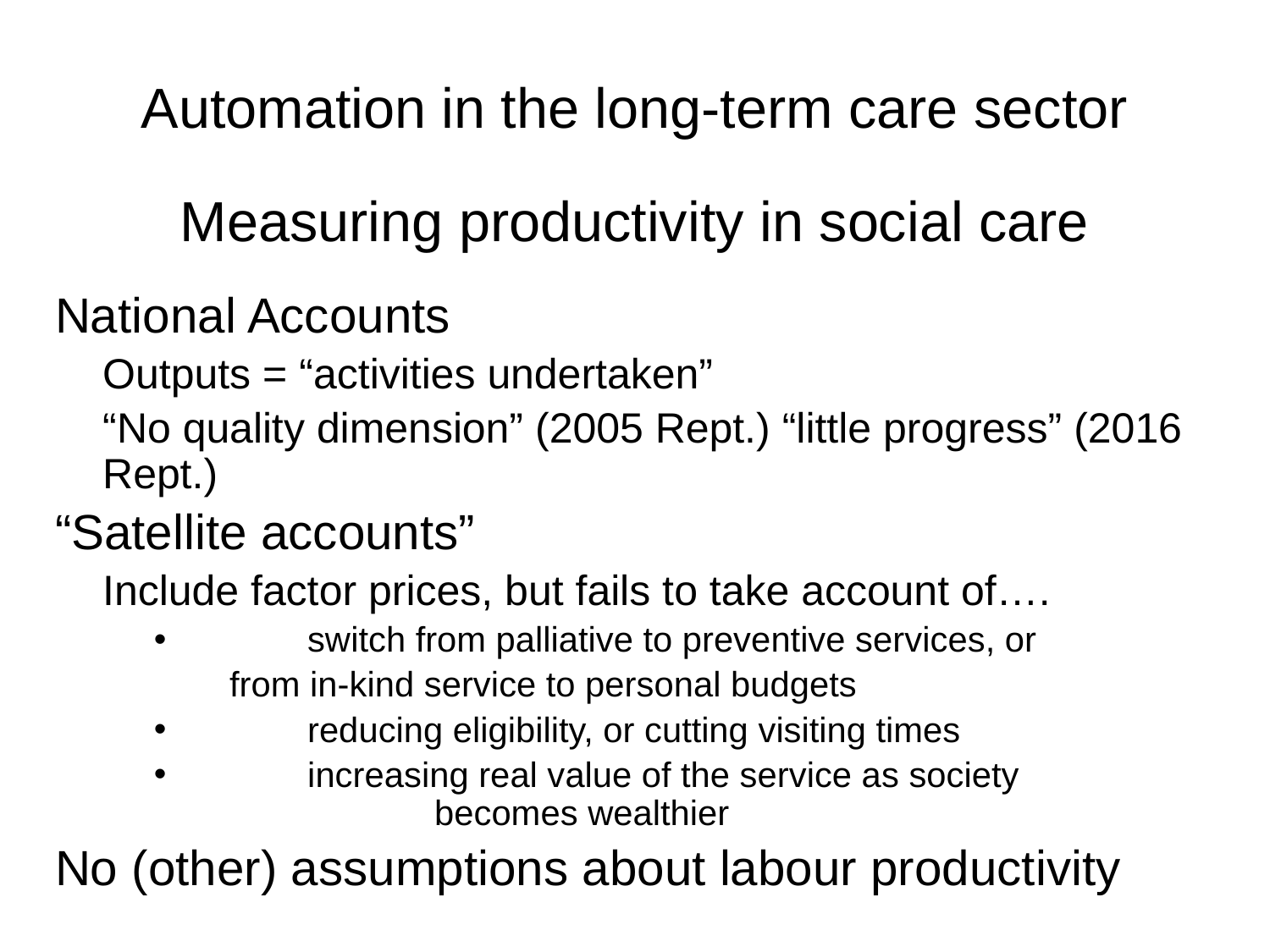

Automation in the long-term care sector
Measuring productivity in social care

National Accounts
	Outputs = “activities undertaken”
	“No quality dimension” (2005 Rept.) “little progress” (2016 Rept.)
“Satellite accounts”
	Include factor prices, but fails to take account of….
	switch from palliative to preventive services, or
		from in-kind service to personal budgets
	reducing eligibility, or cutting visiting times
	increasing real value of the service as society 				becomes wealthier
No (other) assumptions about labour productivity